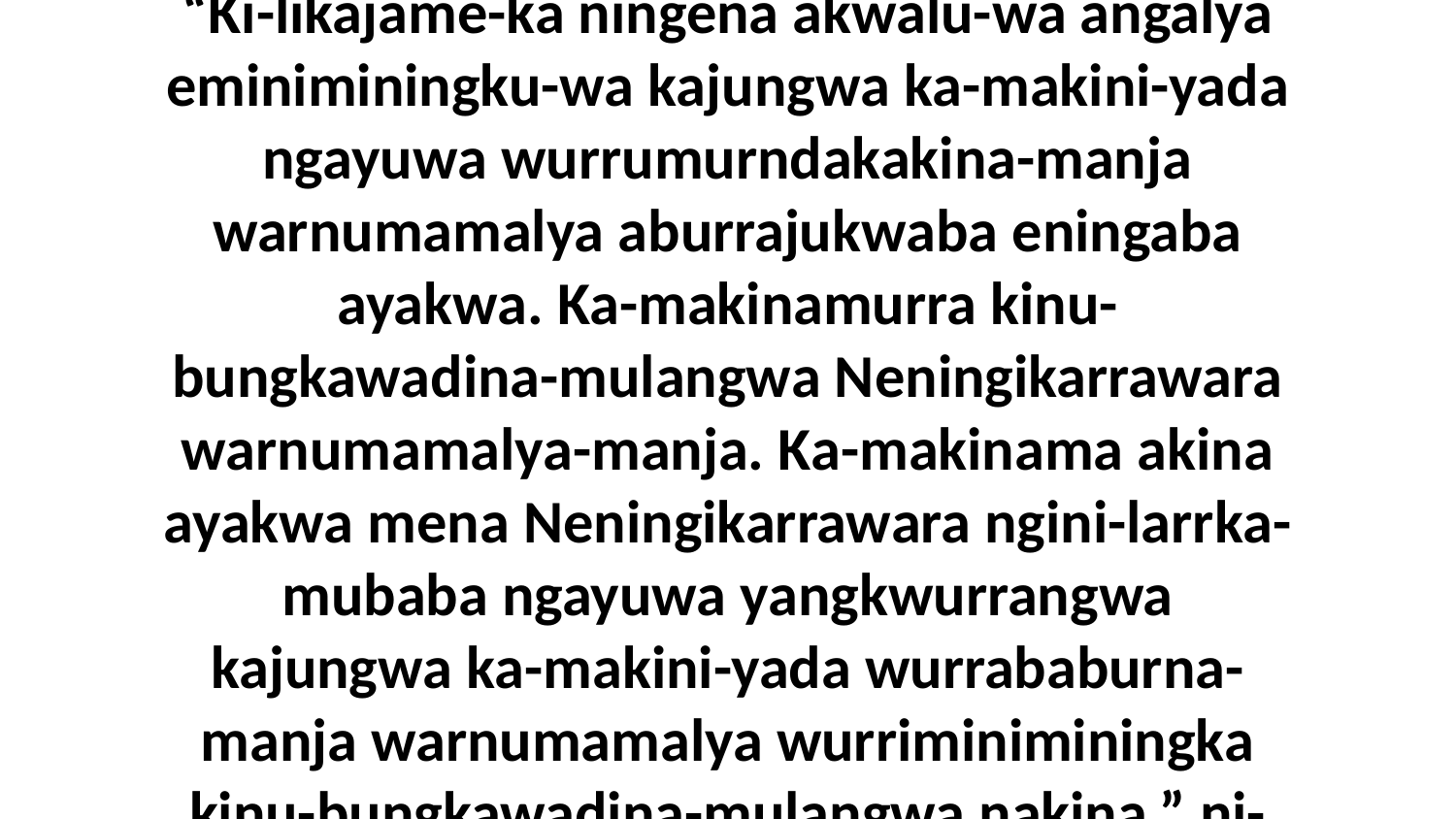

43 Akena eneja ni-yama Jesus aburruwa-wa, “Ki-likajame-ka ningena akwalu-wa angalya eminiminingku-wa kajungwa ka-makini-yada ngayuwa wurrumurndakakina-manja warnumamalya aburrajukwaba eningaba ayakwa. Ka-makinamurra kinu-bungkawadina-mulangwa Neningikarrawara warnumamalya-manja. Ka-makinama akina ayakwa mena Neningikarrawara ngini-larrka-mubaba ngayuwa yangkwurrangwa kajungwa ka-makini-yada wurrababurna-manja warnumamalya wurriminiminingka kinu-bungkawadina-mulangwa nakina,” ni-yama Jesus aburruwa-wa-da.